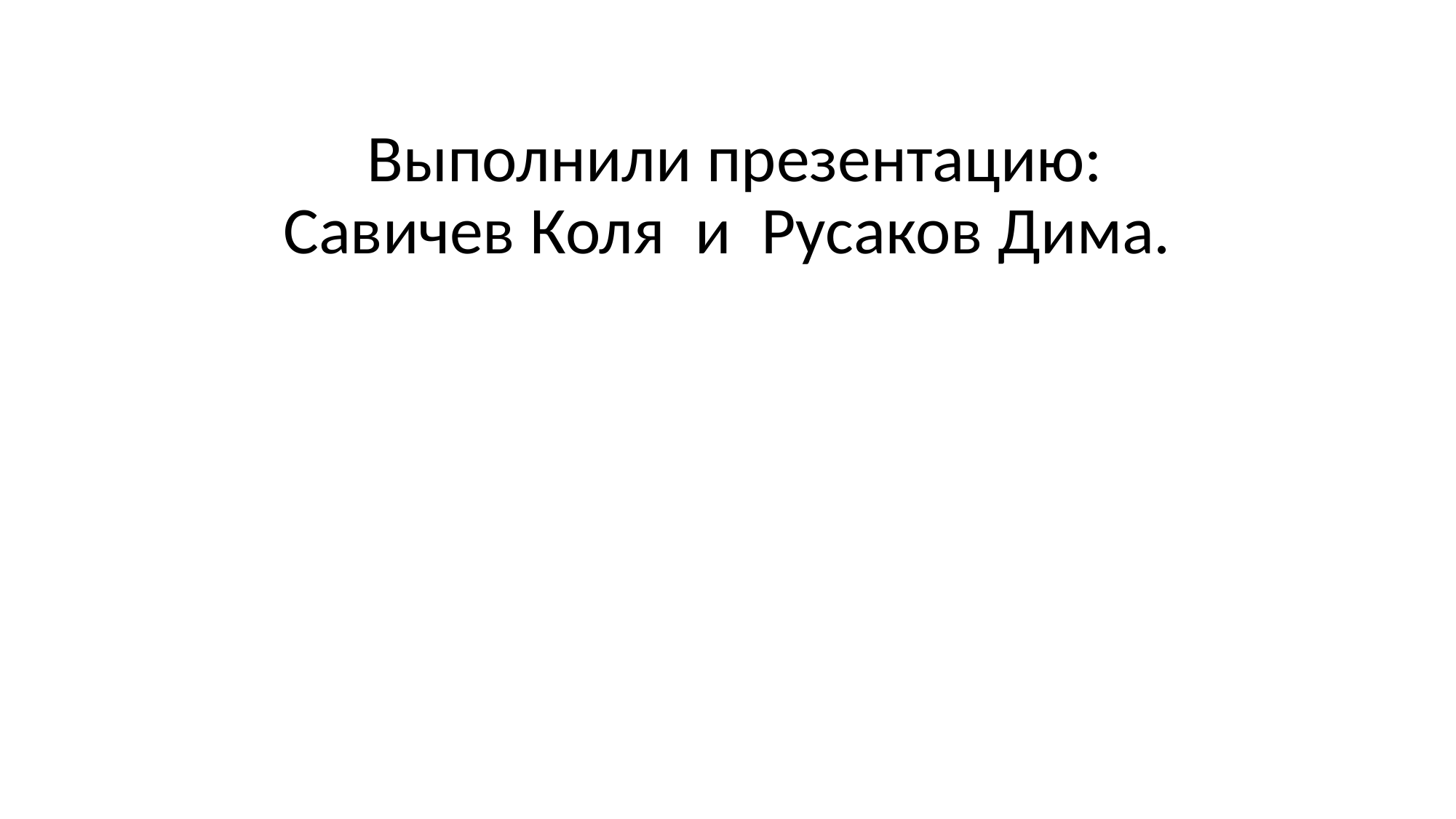

# Выполнили презентацию: Савичев Коля  и  Русаков Дима.